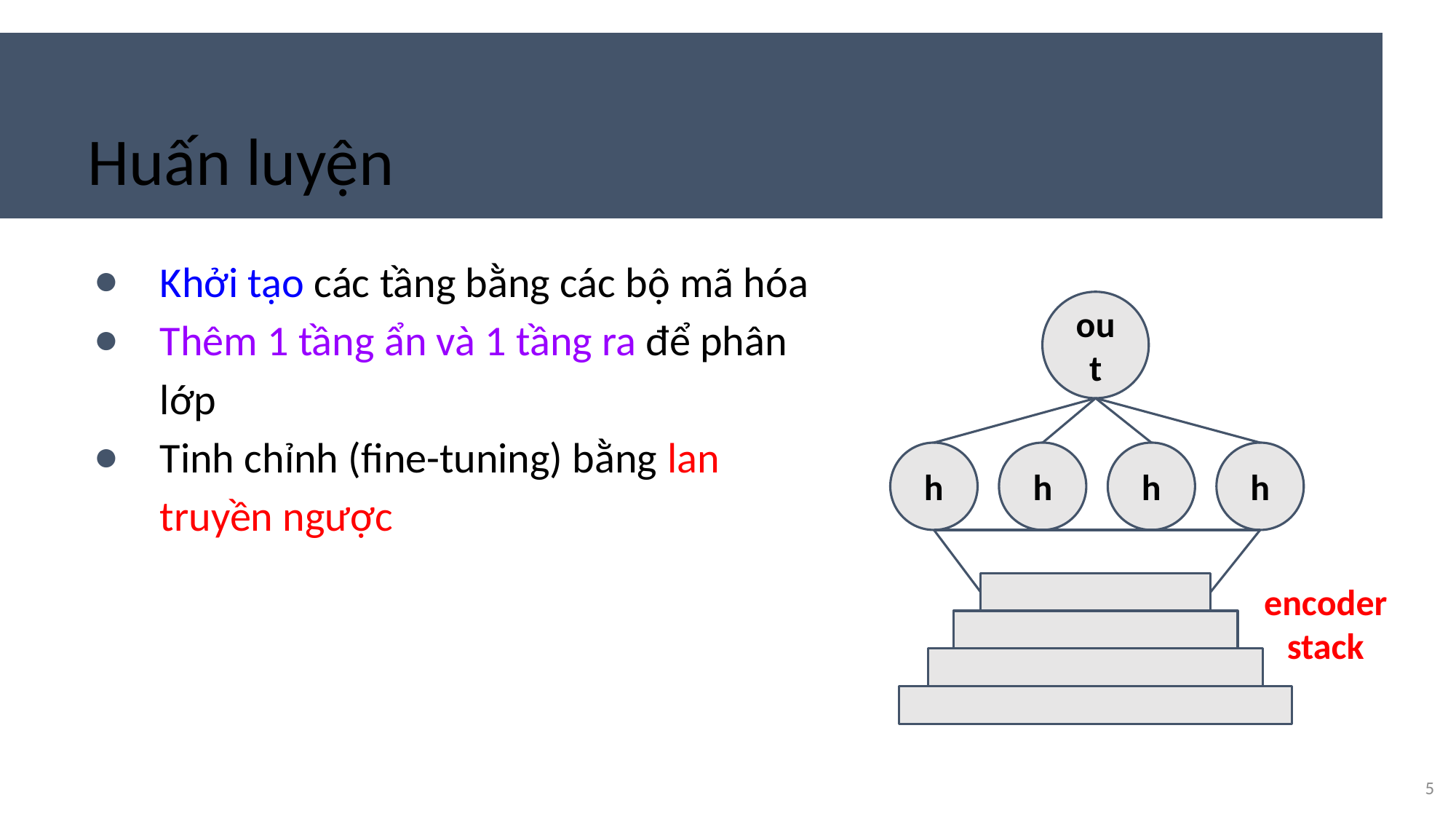

# Huấn luyện
Khởi tạo các tầng bằng các bộ mã hóa
Thêm 1 tầng ẩn và 1 tầng ra để phân lớp
Tinh chỉnh (fine-tuning) bằng lan truyền ngược
out
h
h
h
h
encoder
stack

5